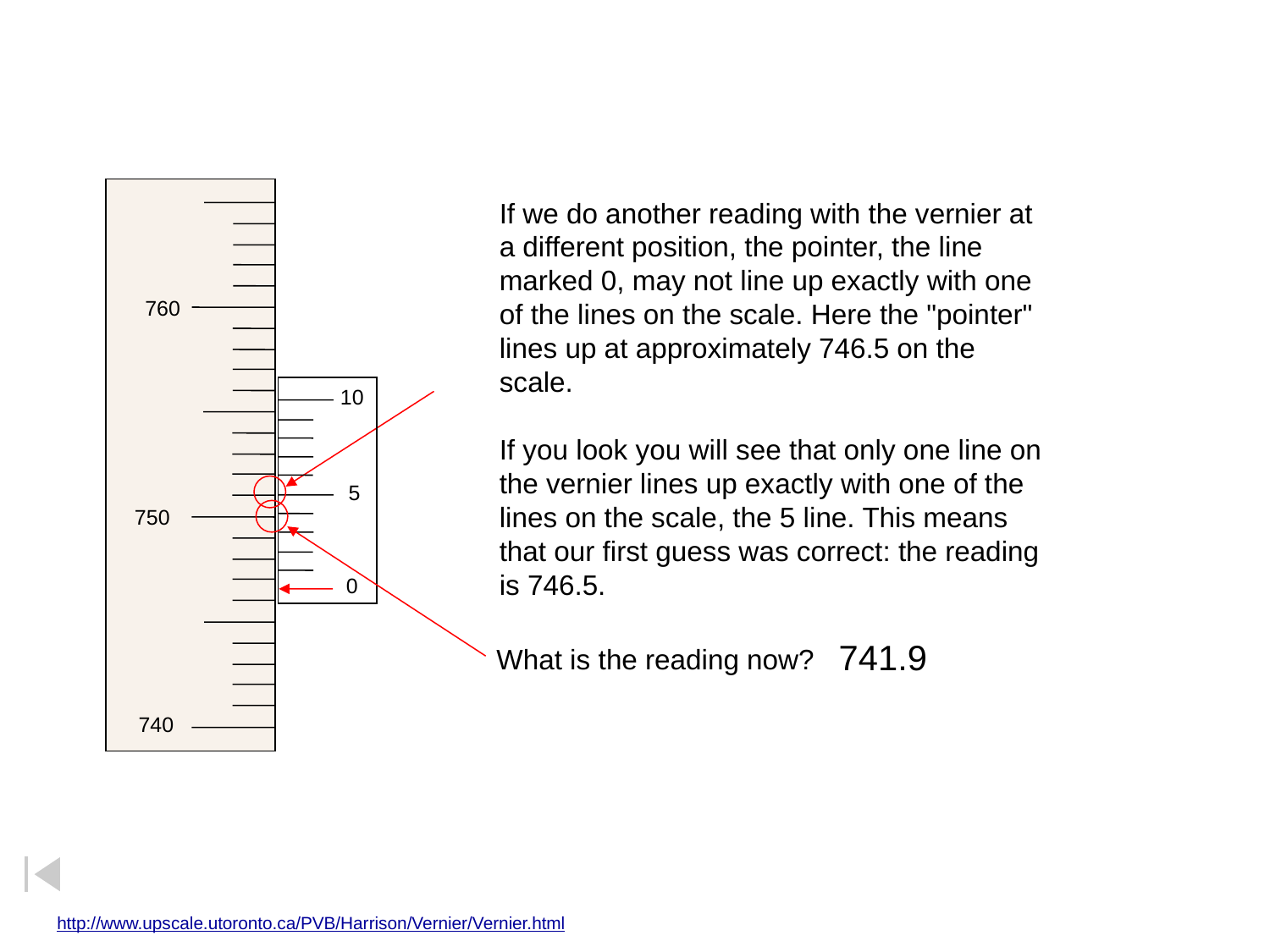

760

750

740

If we do another reading with the vernier at a different position, the pointer, the line marked 0, may not line up exactly with one of the lines on the scale. Here the "pointer" lines up at approximately 746.5 on the scale.

If you look you will see that only one line on the vernier lines up exactly with one of the lines on the scale, the 5 line. This means that our first guess was correct: the reading is 746.5.

10

5

0

741.9
What is the reading now?

http://www.upscale.utoronto.ca/PVB/Harrison/Vernier/Vernier.html